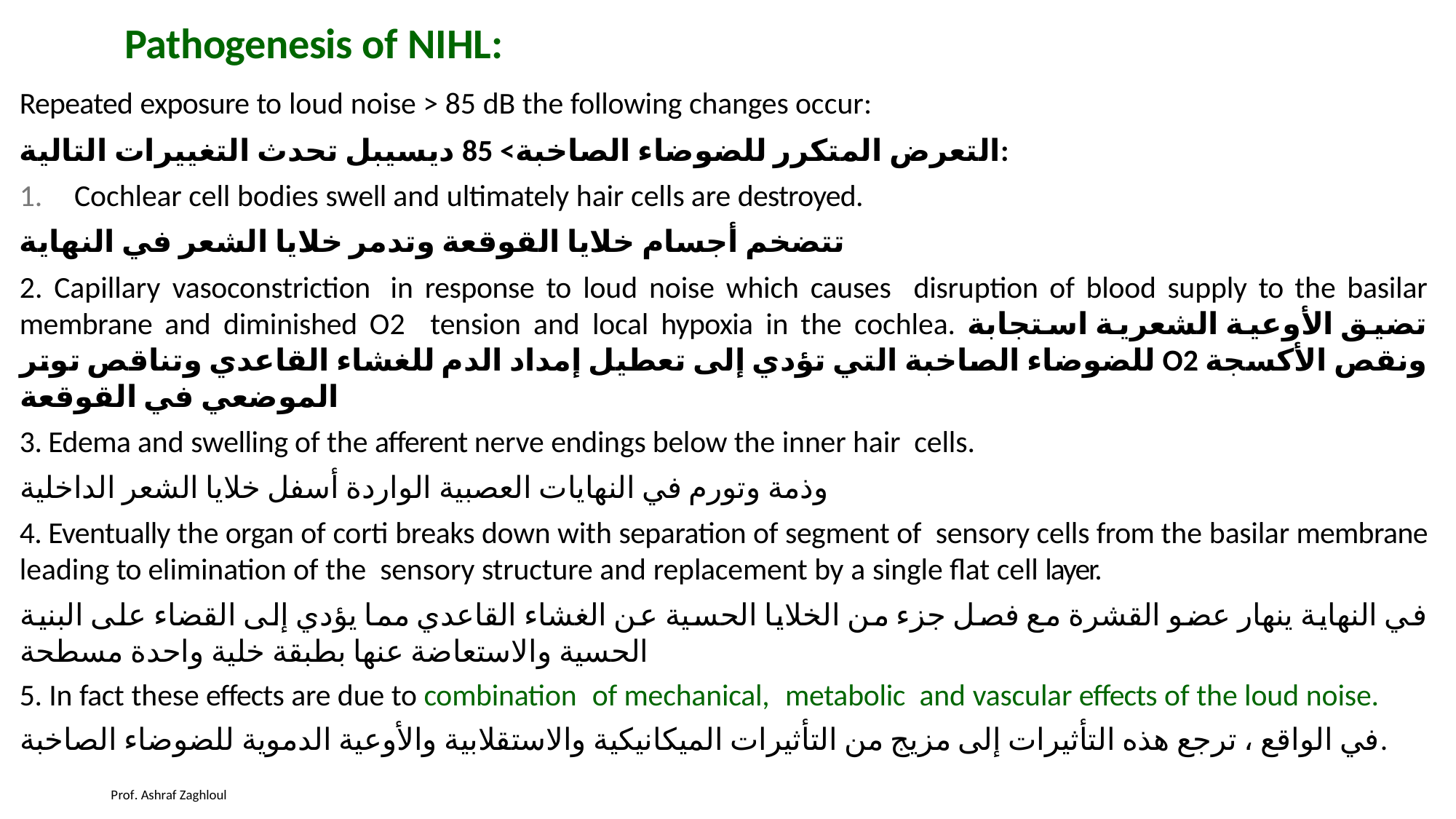

# Pathogenesis of NIHL:
Repeated exposure to loud noise > 85 dB the following changes occur:
التعرض المتكرر للضوضاء الصاخبة> 85 ديسيبل تحدث التغييرات التالية:
Cochlear cell bodies swell and ultimately hair cells are destroyed.
تتضخم أجسام خلايا القوقعة وتدمر خلايا الشعر في النهاية
2. Capillary vasoconstriction in response to loud noise which causes  disruption of blood supply to the basilar membrane and diminished O2  tension and local hypoxia in the cochlea. تضيق الأوعية الشعرية استجابة للضوضاء الصاخبة التي تؤدي إلى تعطيل إمداد الدم للغشاء القاعدي وتناقص توتر O2 ونقص الأكسجة الموضعي في القوقعة
3. Edema and swelling of the afferent nerve endings below the inner hair  cells.
وذمة وتورم في النهايات العصبية الواردة أسفل خلايا الشعر الداخلية
4. Eventually the organ of corti breaks down with separation of segment of  sensory cells from the basilar membrane leading to elimination of the  sensory structure and replacement by a single flat cell layer.
في النهاية ينهار عضو القشرة مع فصل جزء من الخلايا الحسية عن الغشاء القاعدي مما يؤدي إلى القضاء على البنية الحسية والاستعاضة عنها بطبقة خلية واحدة مسطحة
5. In fact these effects are due to combination of mechanical, metabolic  and vascular effects of the loud noise.
في الواقع ، ترجع هذه التأثيرات إلى مزيج من التأثيرات الميكانيكية والاستقلابية والأوعية الدموية للضوضاء الصاخبة.
Prof. Ashraf Zaghloul